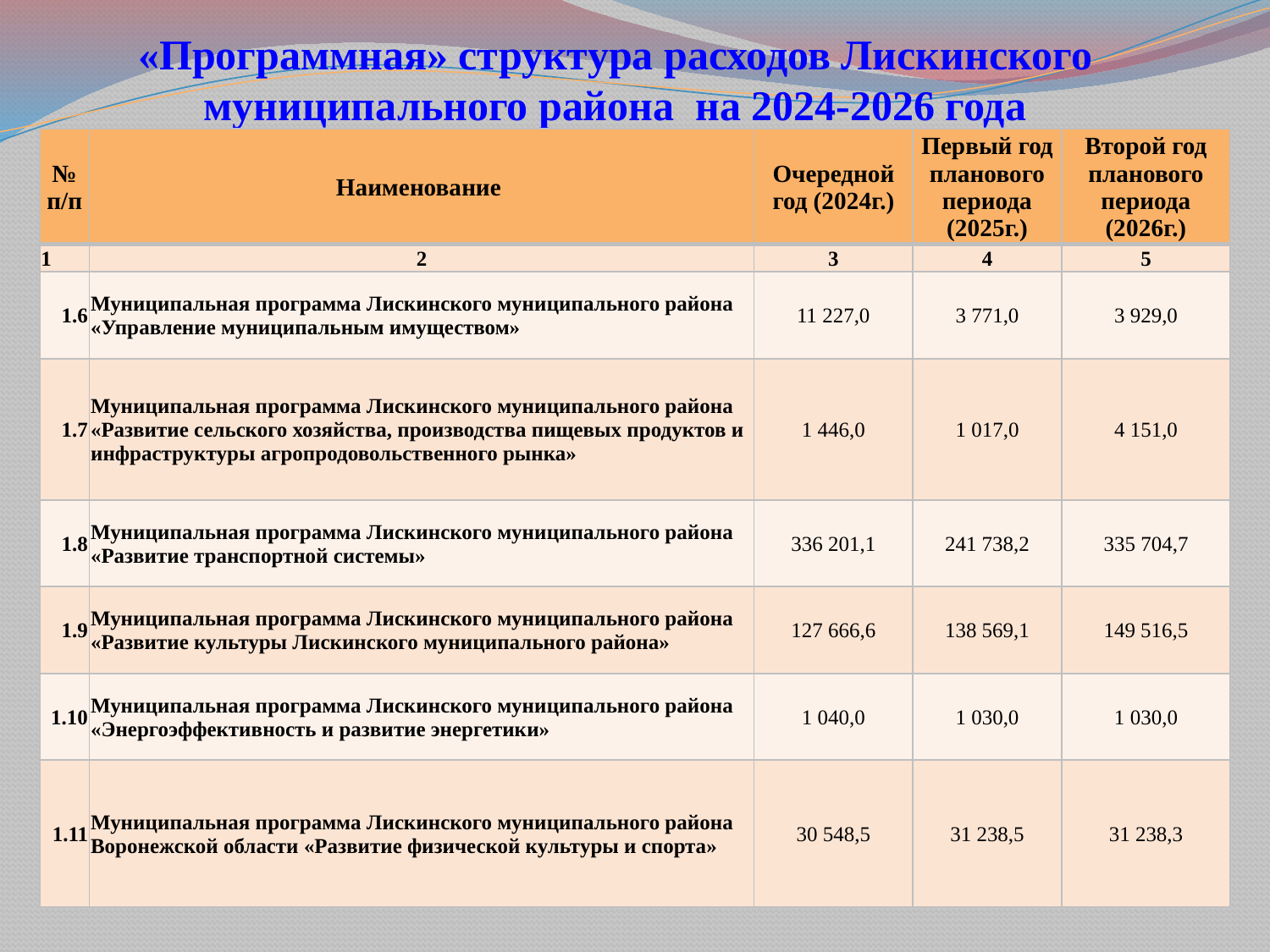

# «Программная» структура расходов Лискинского муниципального района  на 2024-2026 года
| № п/п | Наименование | Очередной год (2024г.) | Первый год планового периода (2025г.) | Второй год планового периода (2026г.) |
| --- | --- | --- | --- | --- |
| 1 | 2 | 3 | 4 | 5 |
| 1.6 | Муниципальная программа Лискинского муниципального района «Управление муниципальным имуществом» | 11 227,0 | 3 771,0 | 3 929,0 |
| 1.7 | Муниципальная программа Лискинского муниципального района «Развитие сельского хозяйства, производства пищевых продуктов и инфраструктуры агропродовольственного рынка» | 1 446,0 | 1 017,0 | 4 151,0 |
| 1.8 | Муниципальная программа Лискинского муниципального района «Развитие транспортной системы» | 336 201,1 | 241 738,2 | 335 704,7 |
| 1.9 | Муниципальная программа Лискинского муниципального района «Развитие культуры Лискинского муниципального района» | 127 666,6 | 138 569,1 | 149 516,5 |
| 1.10 | Муниципальная программа Лискинского муниципального района «Энергоэффективность и развитие энергетики» | 1 040,0 | 1 030,0 | 1 030,0 |
| 1.11 | Муниципальная программа Лискинского муниципального района Воронежской области «Развитие физической культуры и спорта» | 30 548,5 | 31 238,5 | 31 238,3 |